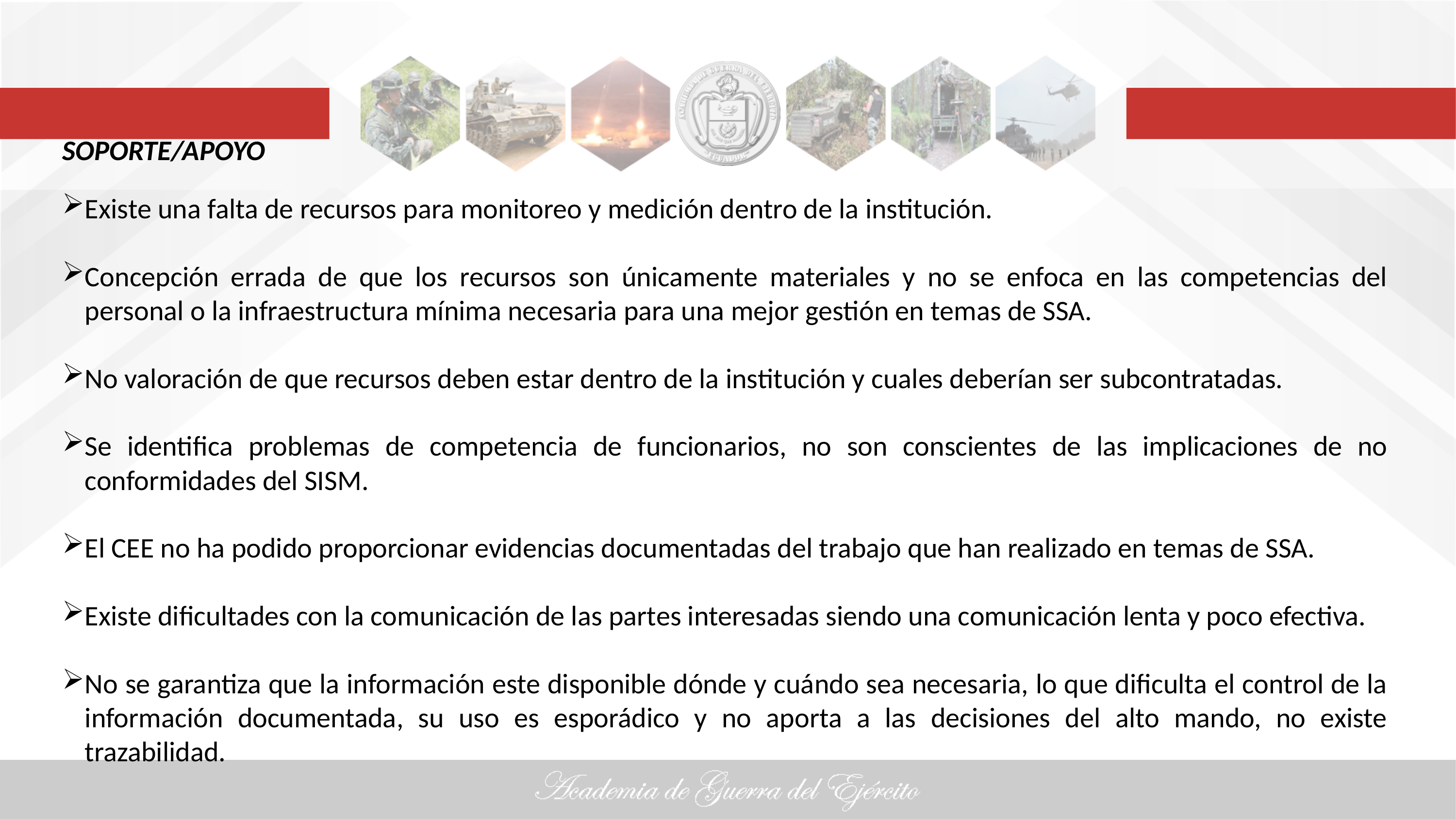

SOPORTE/APOYO

Existe una falta de recursos para monitoreo y medición dentro de la institución.

Concepción errada de que los recursos son únicamente materiales y no se enfoca en las competencias del personal o la infraestructura mínima necesaria para una mejor gestión en temas de SSA.

No valoración de que recursos deben estar dentro de la institución y cuales deberían ser subcontratadas.

Se identifica problemas de competencia de funcionarios, no son conscientes de las implicaciones de no conformidades del SISM.

El CEE no ha podido proporcionar evidencias documentadas del trabajo que han realizado en temas de SSA.

Existe dificultades con la comunicación de las partes interesadas siendo una comunicación lenta y poco efectiva.

No se garantiza que la información este disponible dónde y cuándo sea necesaria, lo que dificulta el control de la información documentada, su uso es esporádico y no aporta a las decisiones del alto mando, no existe trazabilidad.